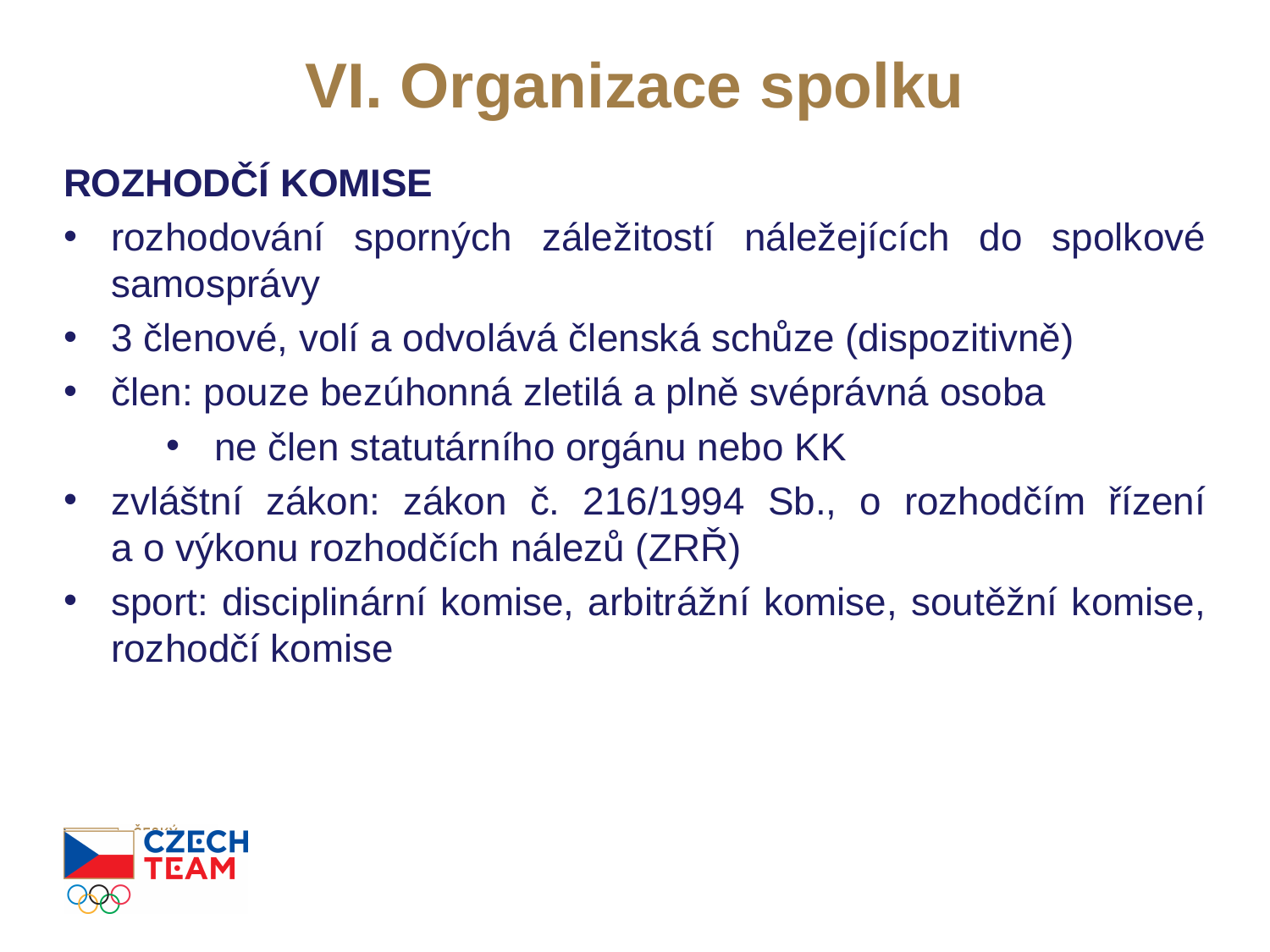

# VI. Organizace spolku
ROZHODČÍ KOMISE
rozhodování sporných záležitostí náležejících do spolkové samosprávy
3 členové, volí a odvolává členská schůze (dispozitivně)
člen: pouze bezúhonná zletilá a plně svéprávná osoba
ne člen statutárního orgánu nebo KK
zvláštní zákon: zákon č. 216/1994 Sb., o rozhodčím řízení
a o výkonu rozhodčích nálezů (ZRŘ)
sport: disciplinární komise, arbitrážní komise, soutěžní komise, rozhodčí komise